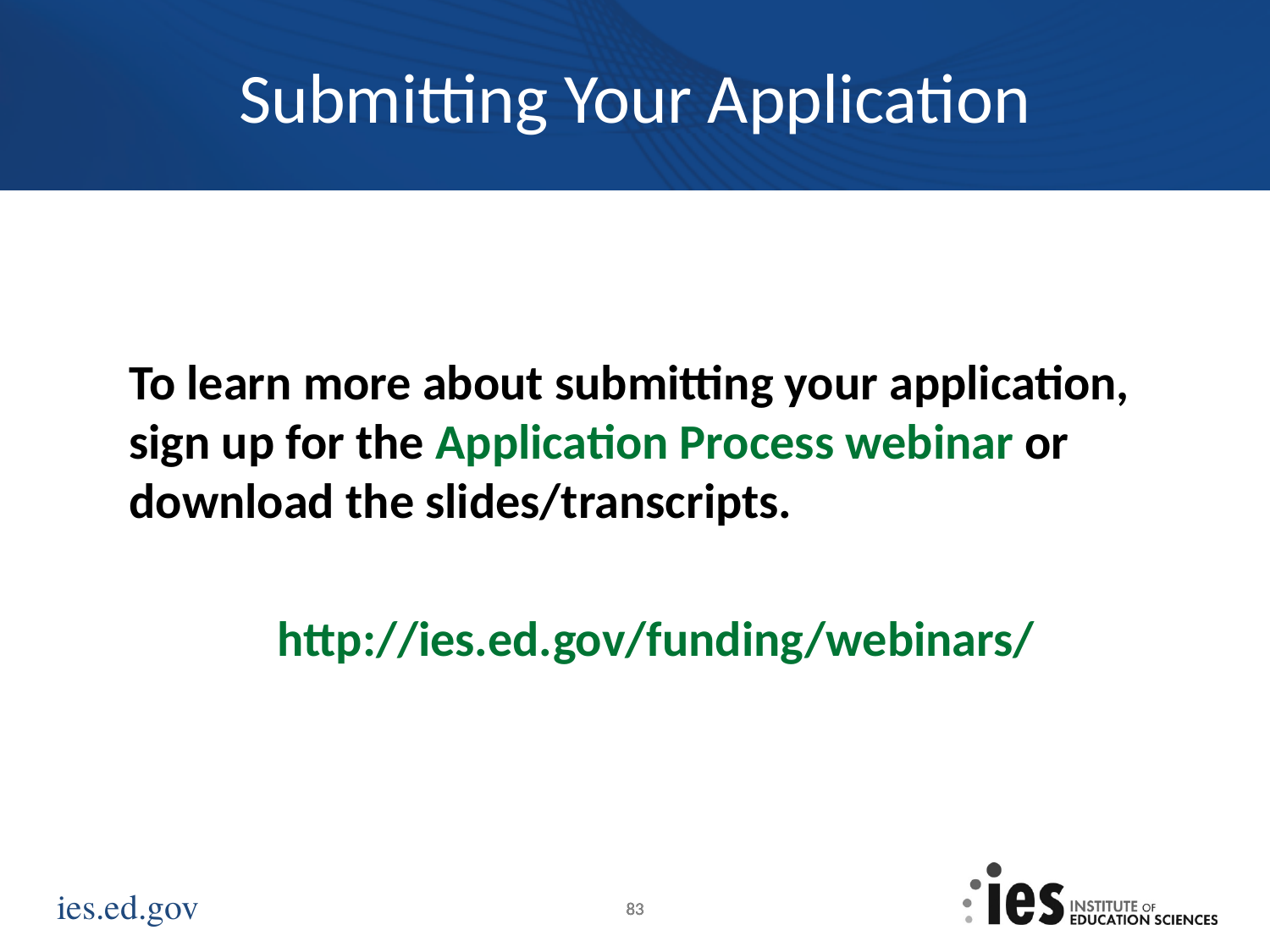

# Submitting Your Application

To learn more about submitting your application, sign up for the Application Process webinar or download the slides/transcripts.

http://ies.ed.gov/funding/webinars/

83